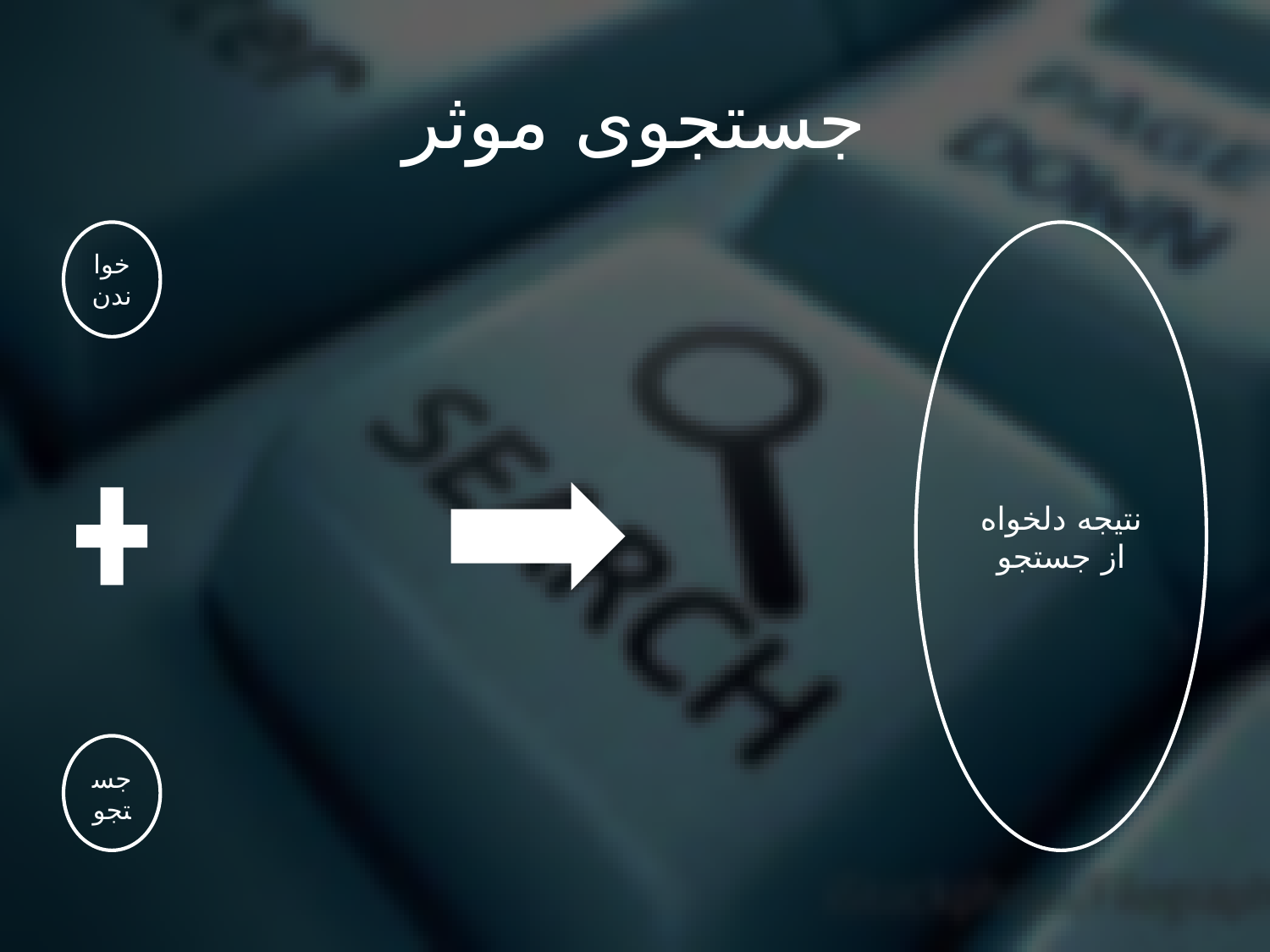

# جستجوی موثر
خواندن
جستجو
نتیجه دلخواه از جستجو